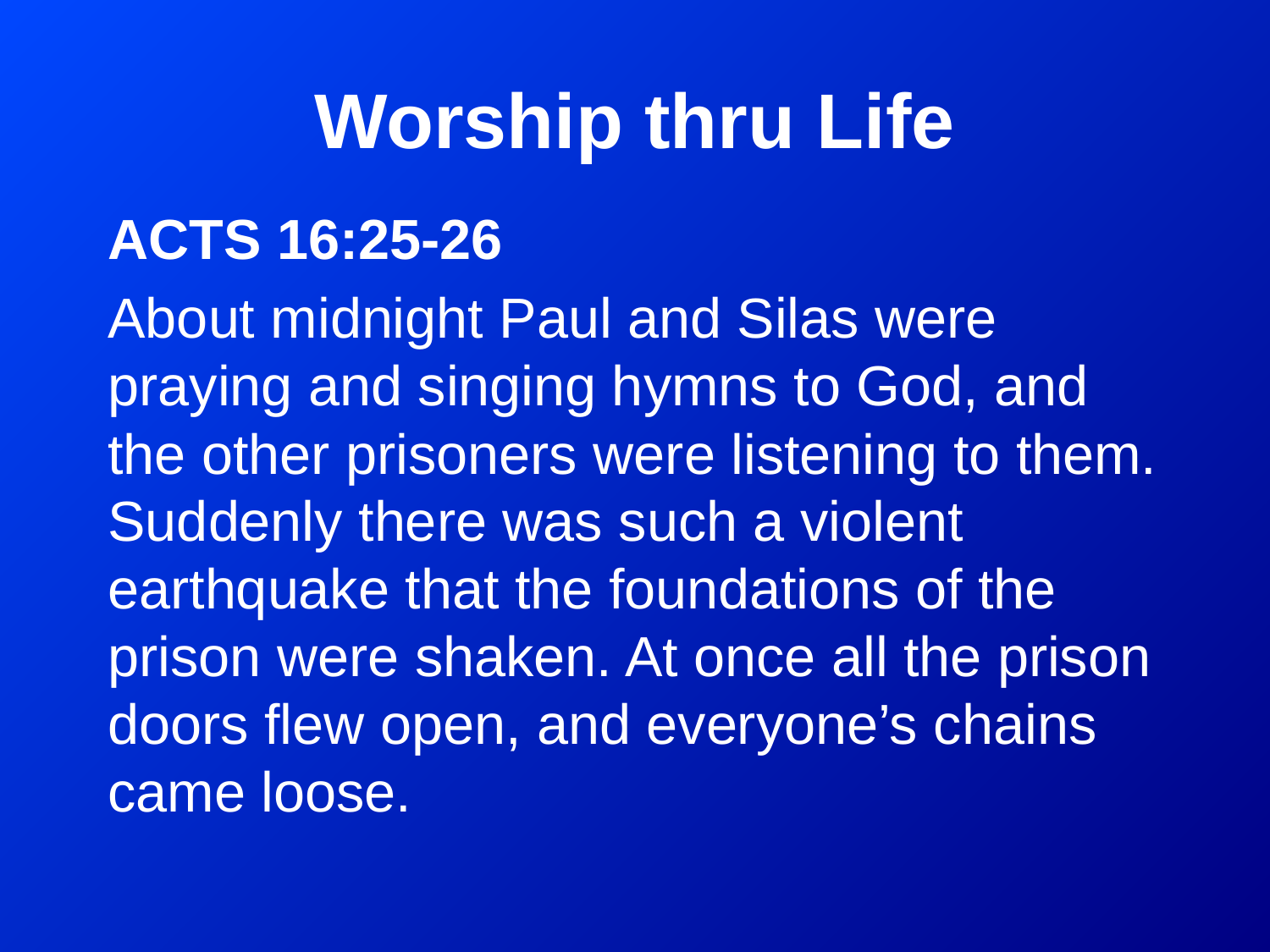

# Worship thru Life
ACTS 16:25-26
About midnight Paul and Silas were praying and singing hymns to God, and the other prisoners were listening to them. Suddenly there was such a violent earthquake that the foundations of the prison were shaken. At once all the prison doors flew open, and everyone’s chains came loose.